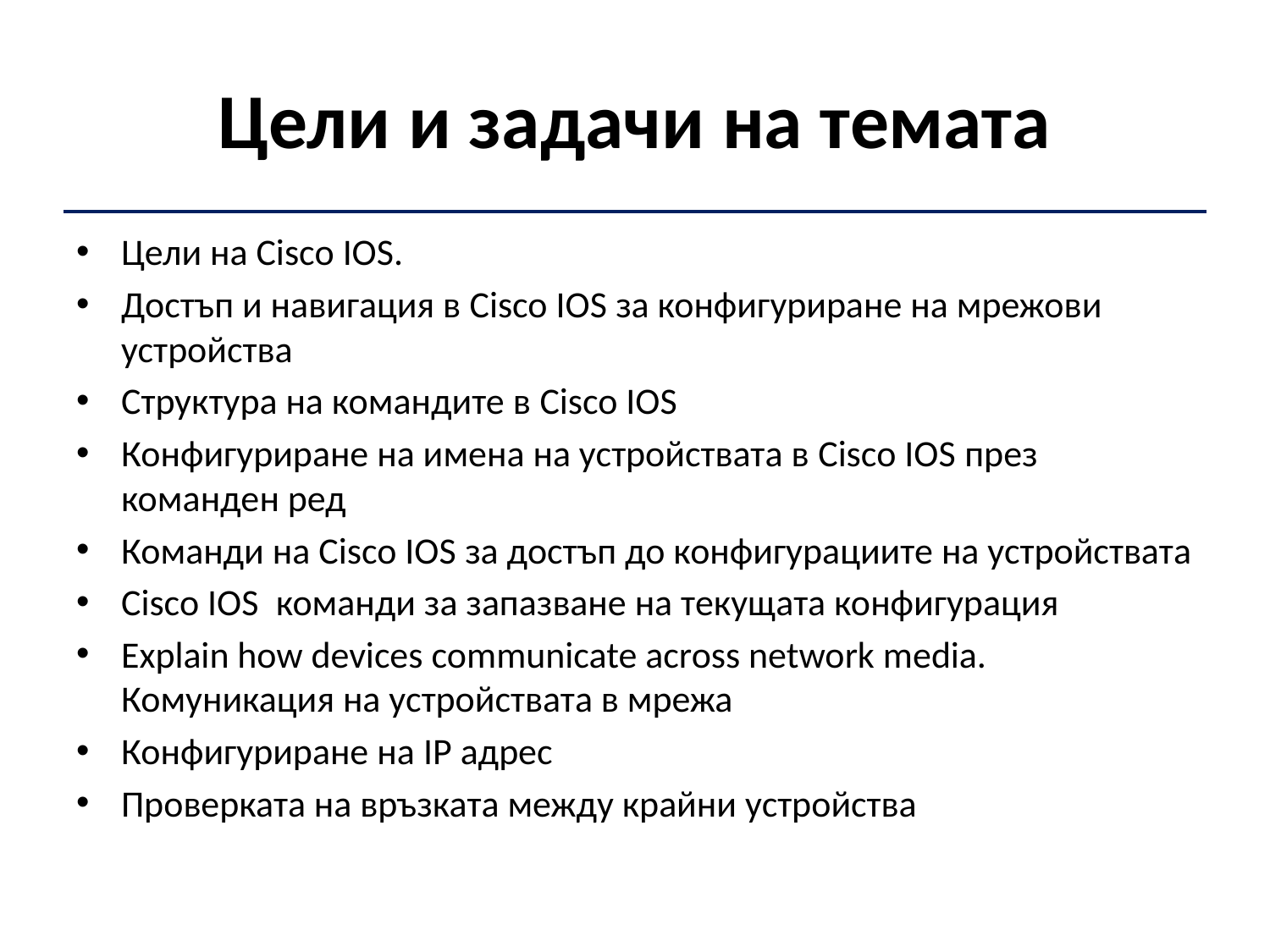

# Цели и задачи на темата
Цели на Cisco IOS.
Достъп и навигация в Cisco IOS за конфигуриране на мрежови устройства
Структура на командите в Cisco IOS
Конфигуриране на имена на устройствата в Cisco IOS през команден ред
Команди на Cisco IOS за достъп до конфигурациите на устройствата
Cisco IOS  команди за запазване на текущата конфигурация
Explain how devices communicate across network media.  Комуникация на устройствата в мрежа
Конфигуриране на IP адрес
Проверката на връзката между крайни устройства